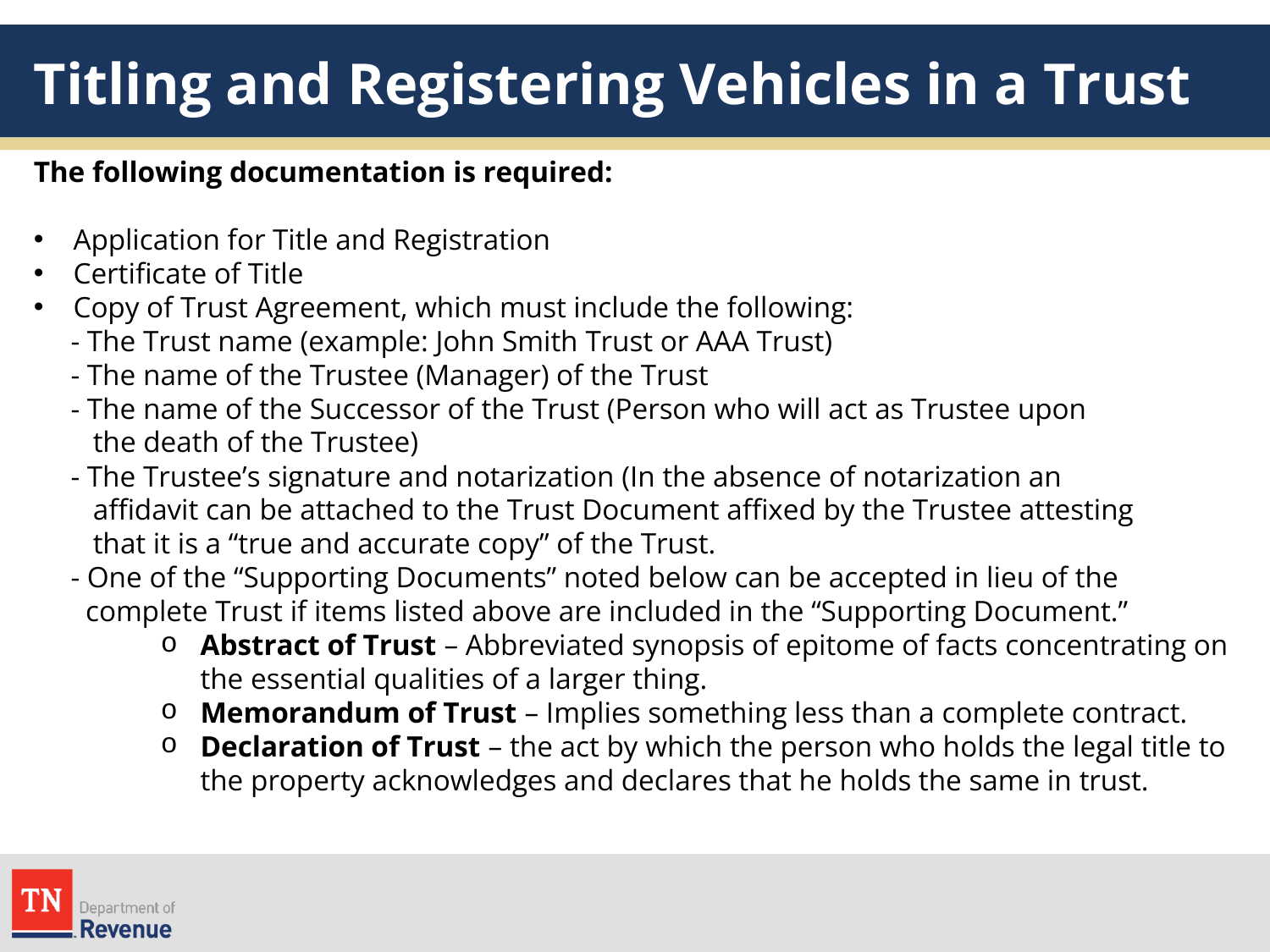

# Titling and Registering Vehicles in a Trust
The following documentation is required:

Application for Title and Registration
Certificate of Title
Copy of Trust Agreement, which must include the following:
     - The Trust name (example: John Smith Trust or AAA Trust)
     - The name of the Trustee (Manager) of the Trust
     - The name of the Successor of the Trust (Person who will act as Trustee upon
        the death of the Trustee)
     - The Trustee’s signature and notarization (In the absence of notarization an
        affidavit can be attached to the Trust Document affixed by the Trustee attesting
        that it is a “true and accurate copy” of the Trust.
     - One of the “Supporting Documents” noted below can be accepted in lieu of the
       complete Trust if items listed above are included in the “Supporting Document.”
Abstract of Trust – Abbreviated synopsis of epitome of facts concentrating on the essential qualities of a larger thing.
Memorandum of Trust – Implies something less than a complete contract.
Declaration of Trust – the act by which the person who holds the legal title to the property acknowledges and declares that he holds the same in trust.